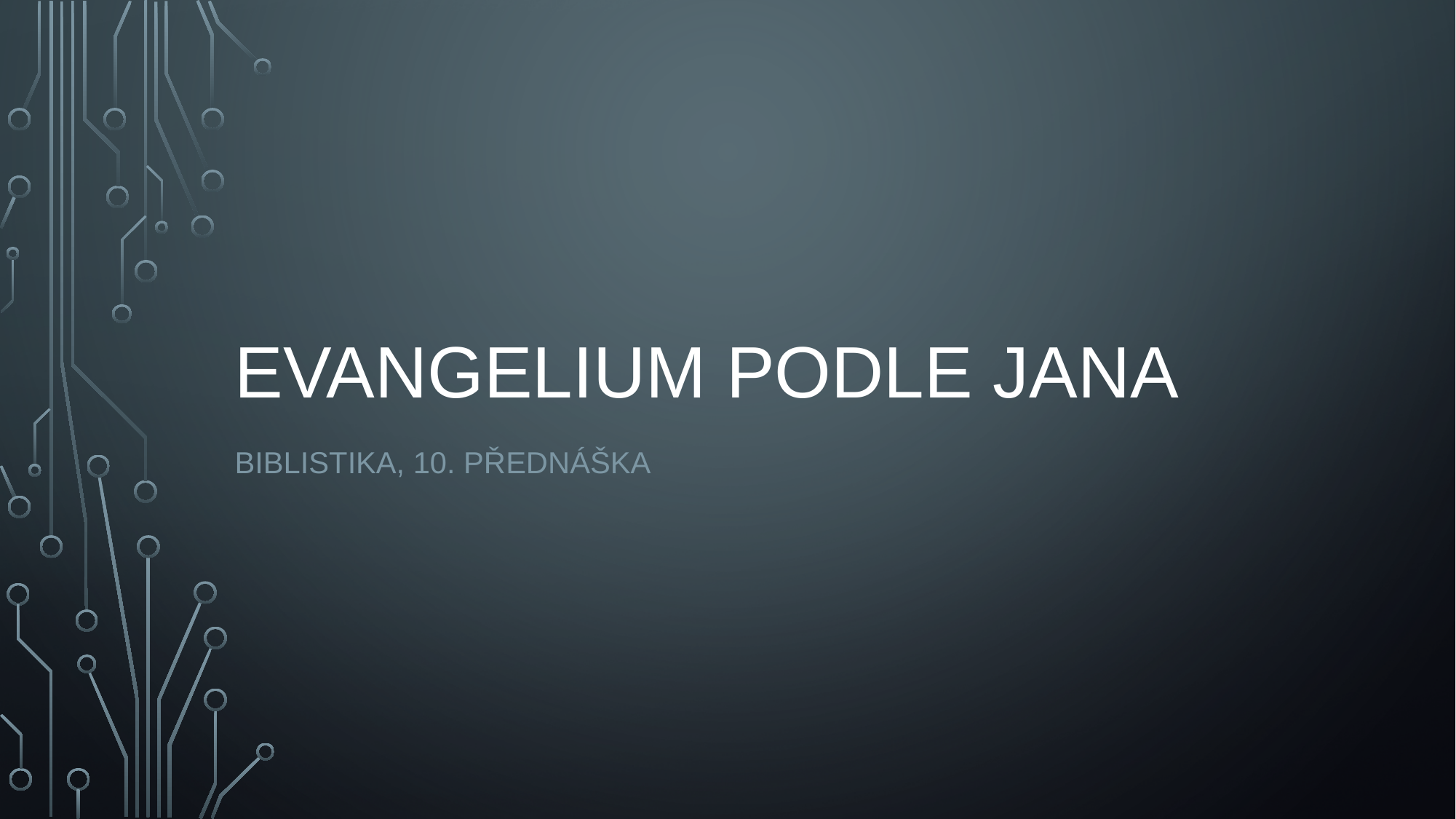

# Evangelium podle jana
Biblistika, 10. přednáška